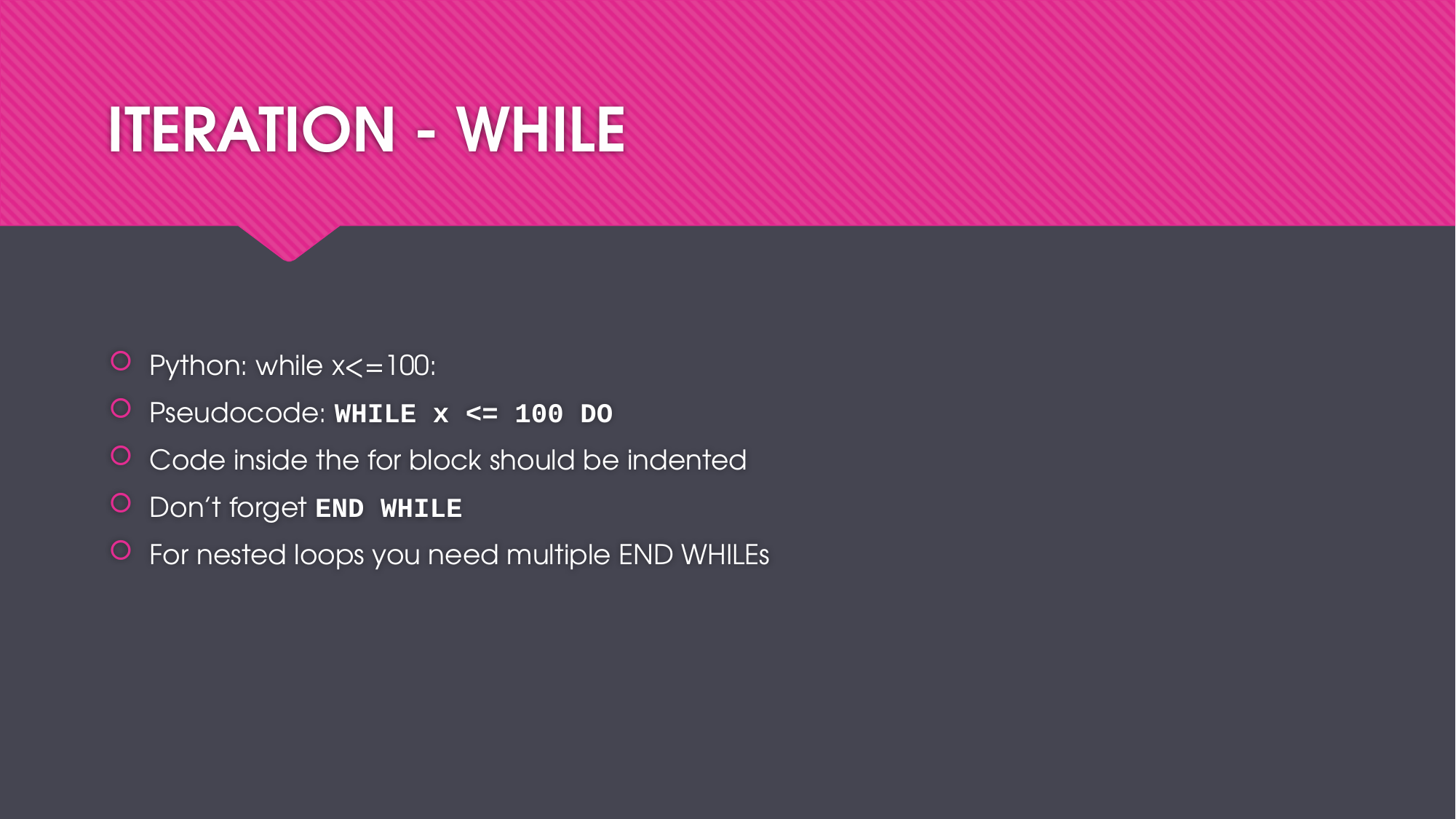

# ITERATION - WHILE
Python: while x<=100:
Pseudocode: WHILE x <= 100 DO
Code inside the for block should be indented
Don’t forget END WHILE
For nested loops you need multiple END WHILEs